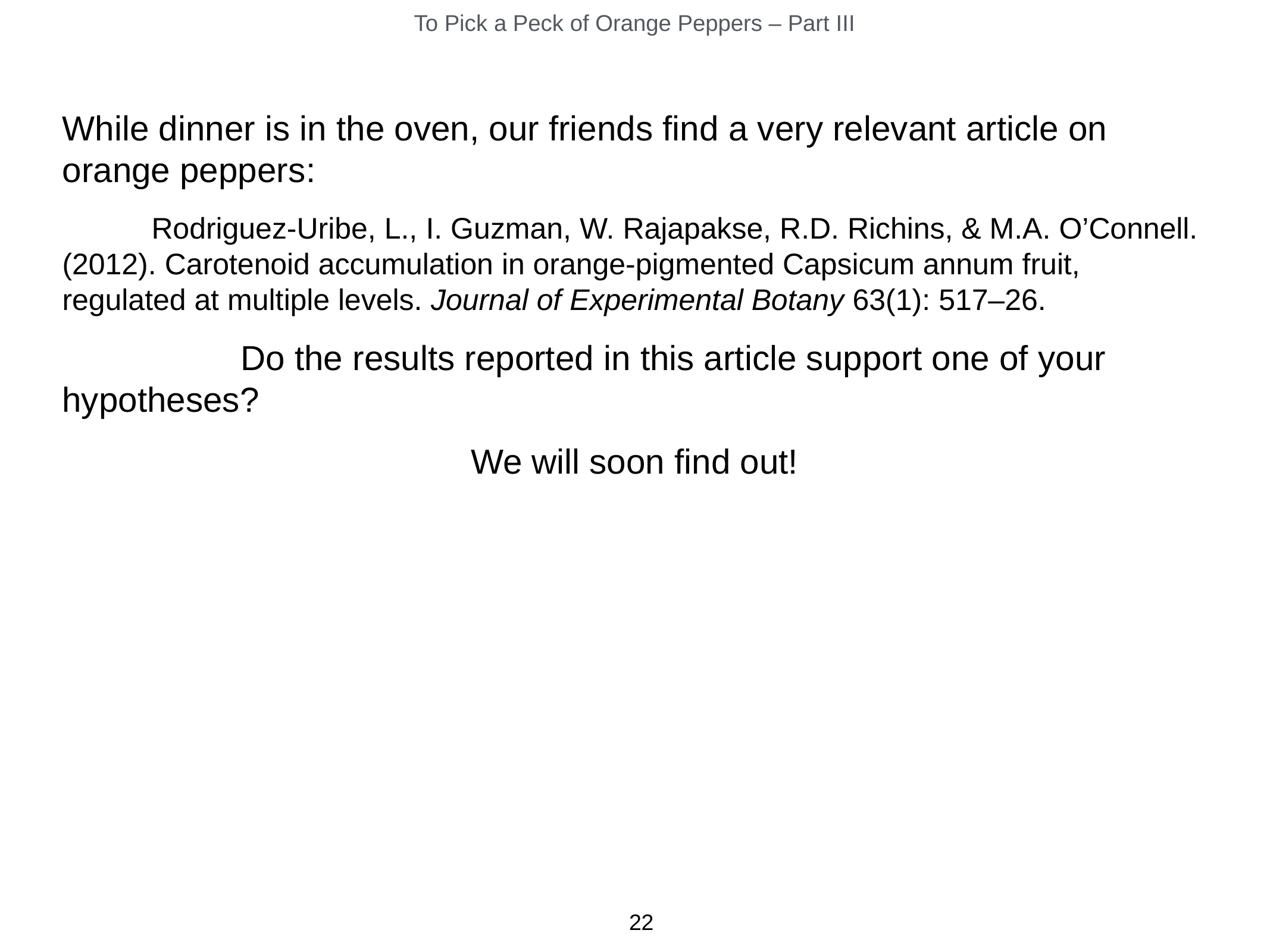

To Pick a Peck of Orange Peppers – Part III
While dinner is in the oven, our friends find a very relevant article on orange peppers:
	Rodriguez-Uribe, L., I. Guzman, W. Rajapakse, R.D. Richins, & M.A. O’Connell. (2012). Carotenoid accumulation in orange-pigmented Capsicum annum fruit, regulated at multiple levels. Journal of Experimental Botany 63(1): 517–26.
		Do the results reported in this article support one of your hypotheses?
We will soon find out!
22